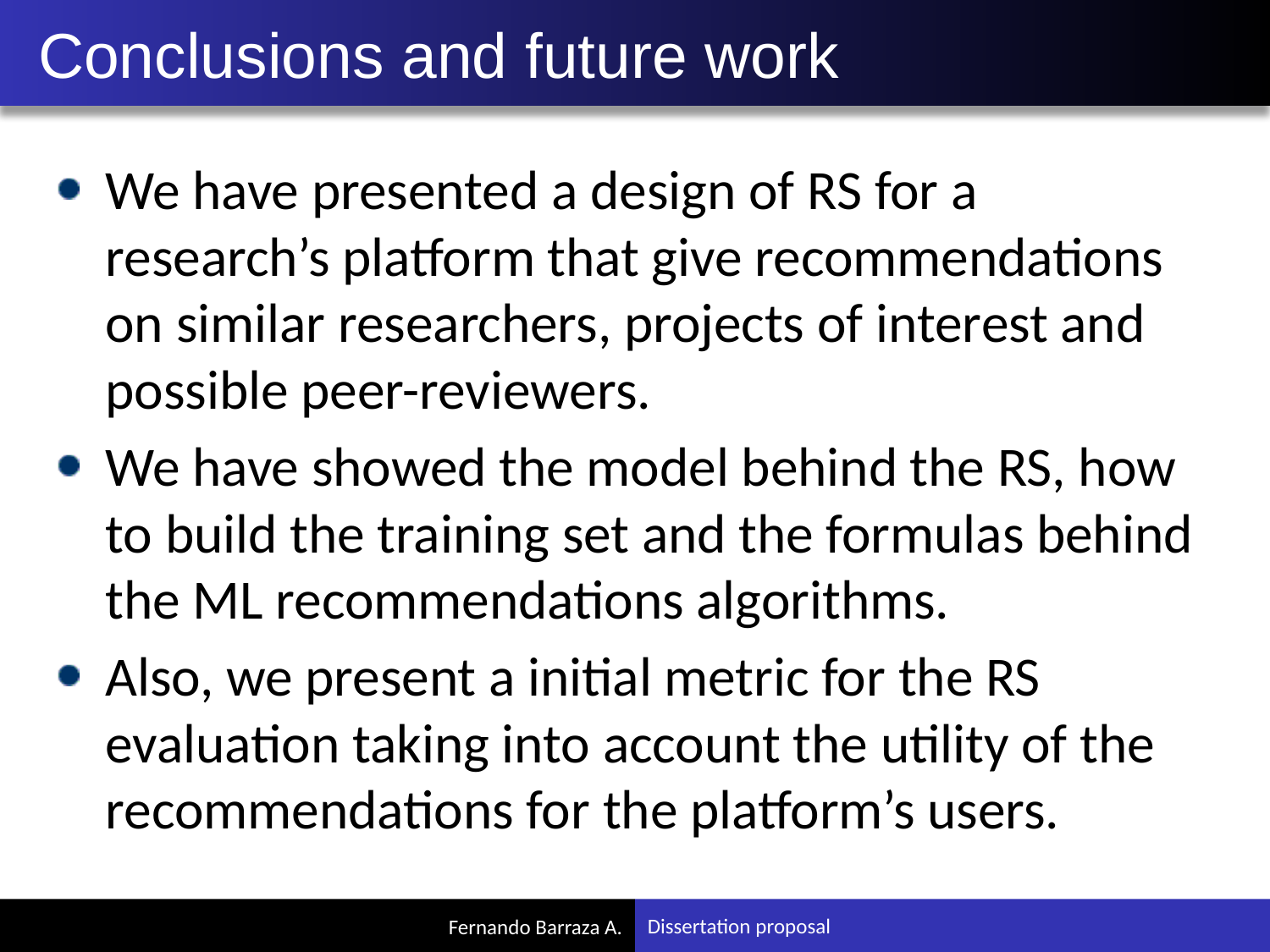

# Conclusions and future work
We have presented a design of RS for a research’s platform that give recommendations on similar researchers, projects of interest and possible peer-reviewers.
We have showed the model behind the RS, how to build the training set and the formulas behind the ML recommendations algorithms.
Also, we present a initial metric for the RS evaluation taking into account the utility of the recommendations for the platform’s users.